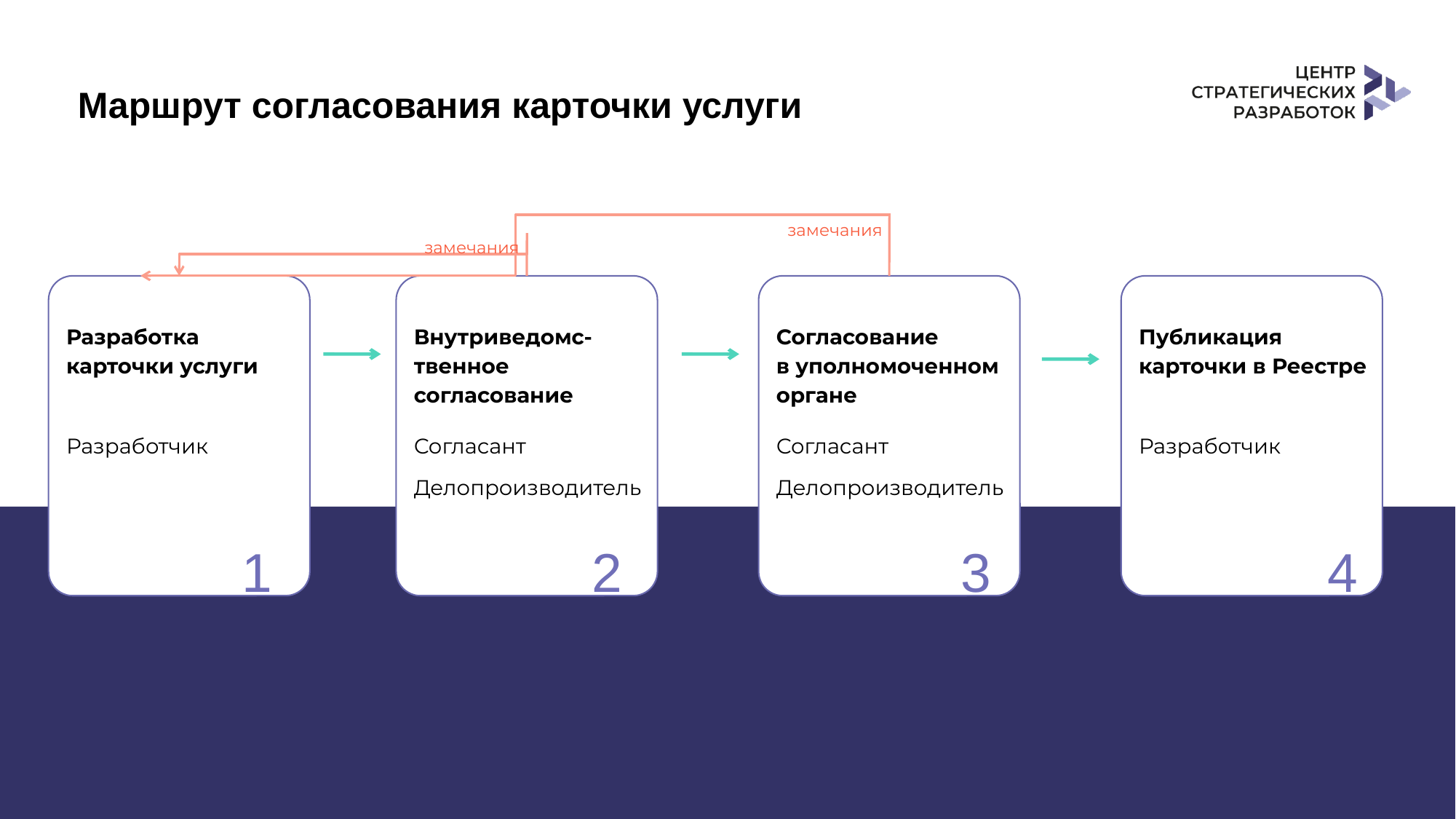

# Маршрут согласования карточки услуги
замечания
замечания

Разработка карточки услуги
Внутриведомс-твенное согласование
Согласование
в уполномоченном органе
Публикация карточки в Реестре
Разработчик
Согласант
Делопроизводитель
Согласант
Делопроизводитель
Разработчик

3
4
1
2
13